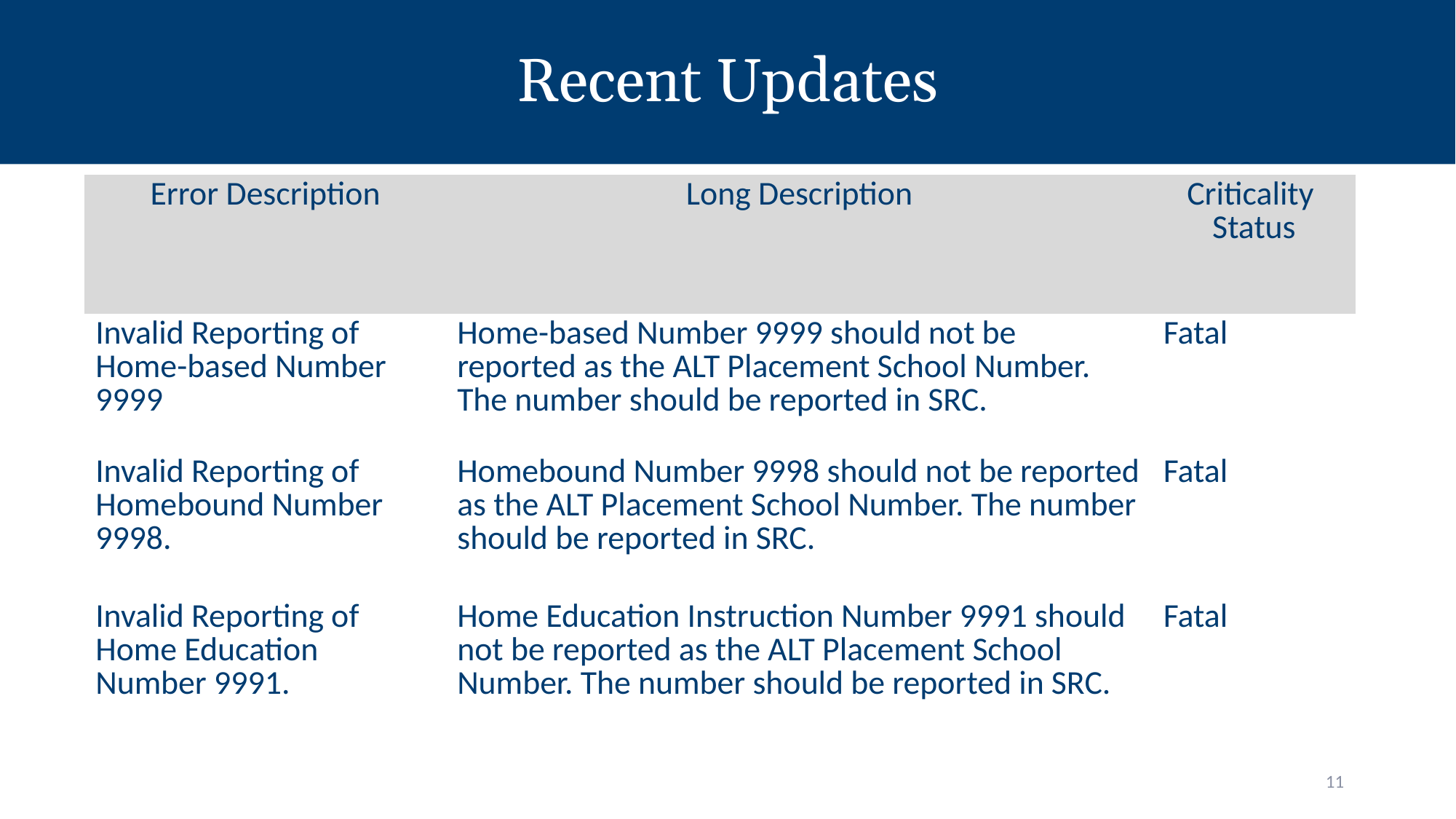

Recent Updates
| Error Description | Long Description | Criticality Status |
| --- | --- | --- |
| Invalid Reporting of Home-based Number 9999 | Home-based Number 9999 should not be reported as the ALT Placement School Number. The number should be reported in SRC. | Fatal |
| Invalid Reporting of Homebound Number 9998. | Homebound Number 9998 should not be reported as the ALT Placement School Number. The number should be reported in SRC. | Fatal |
| Invalid Reporting of Home Education Number 9991. | Home Education Instruction Number 9991 should not be reported as the ALT Placement School Number. The number should be reported in SRC. | Fatal |

11